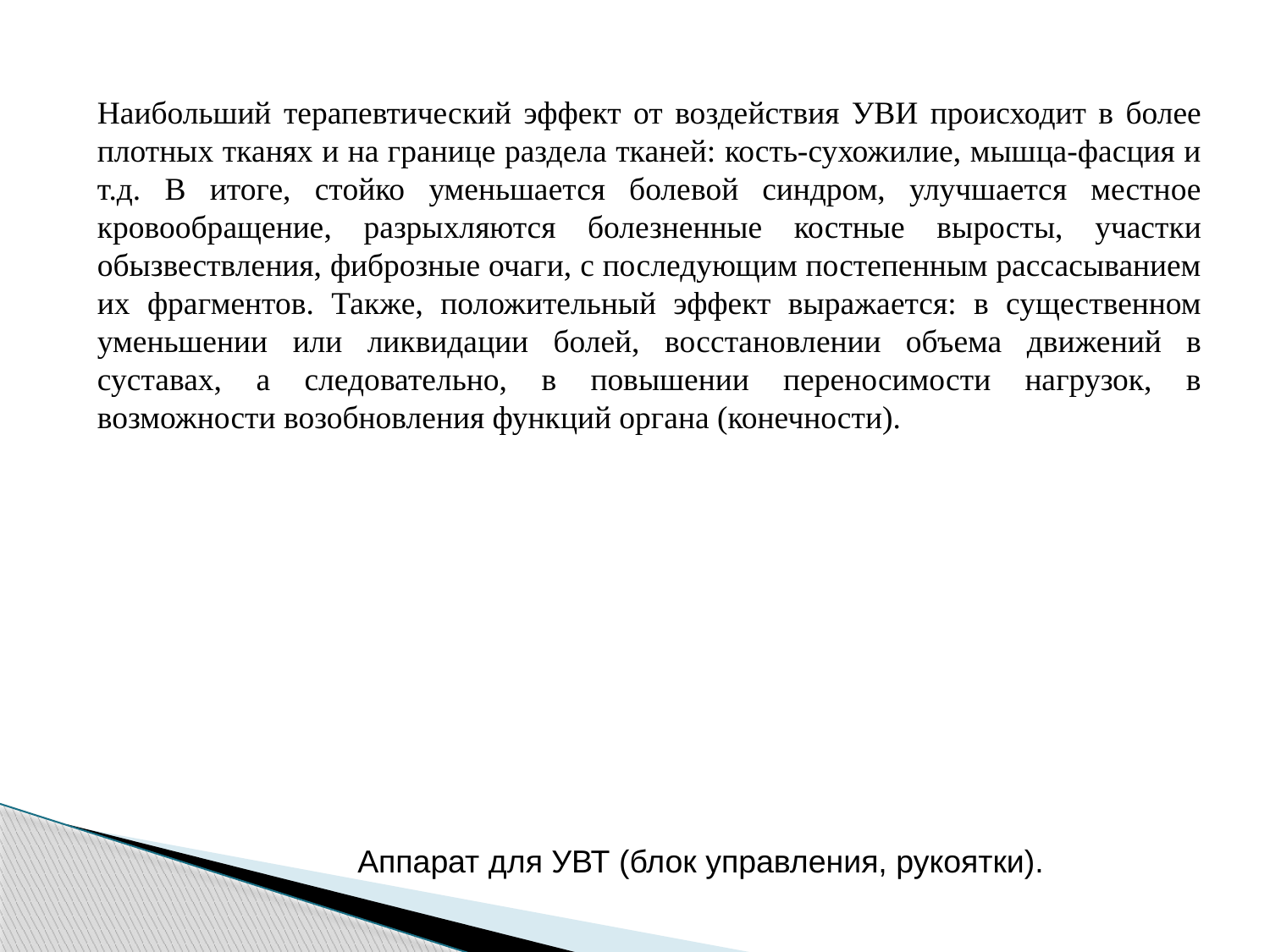

Наибольший терапевтический эффект от воздействия УВИ происходит в более плотных тканях и на границе раздела тканей: кость-сухожилие, мышца-фасция и т.д. В итоге, стойко уменьшается болевой синдром, улучшается местное кровообращение, разрыхляются болезненные костные выросты, участки обызвествления, фиброзные очаги, с последующим постепенным рассасыванием их фрагментов. Также, положительный эффект выражается: в существенном уменьшении или ликвидации болей, восстановлении объема движений в суставах, а следовательно, в повышении переносимости нагрузок, в возможности возобновления функций органа (конечности).

Аппарат для УВТ (блок управления, рукоятки).